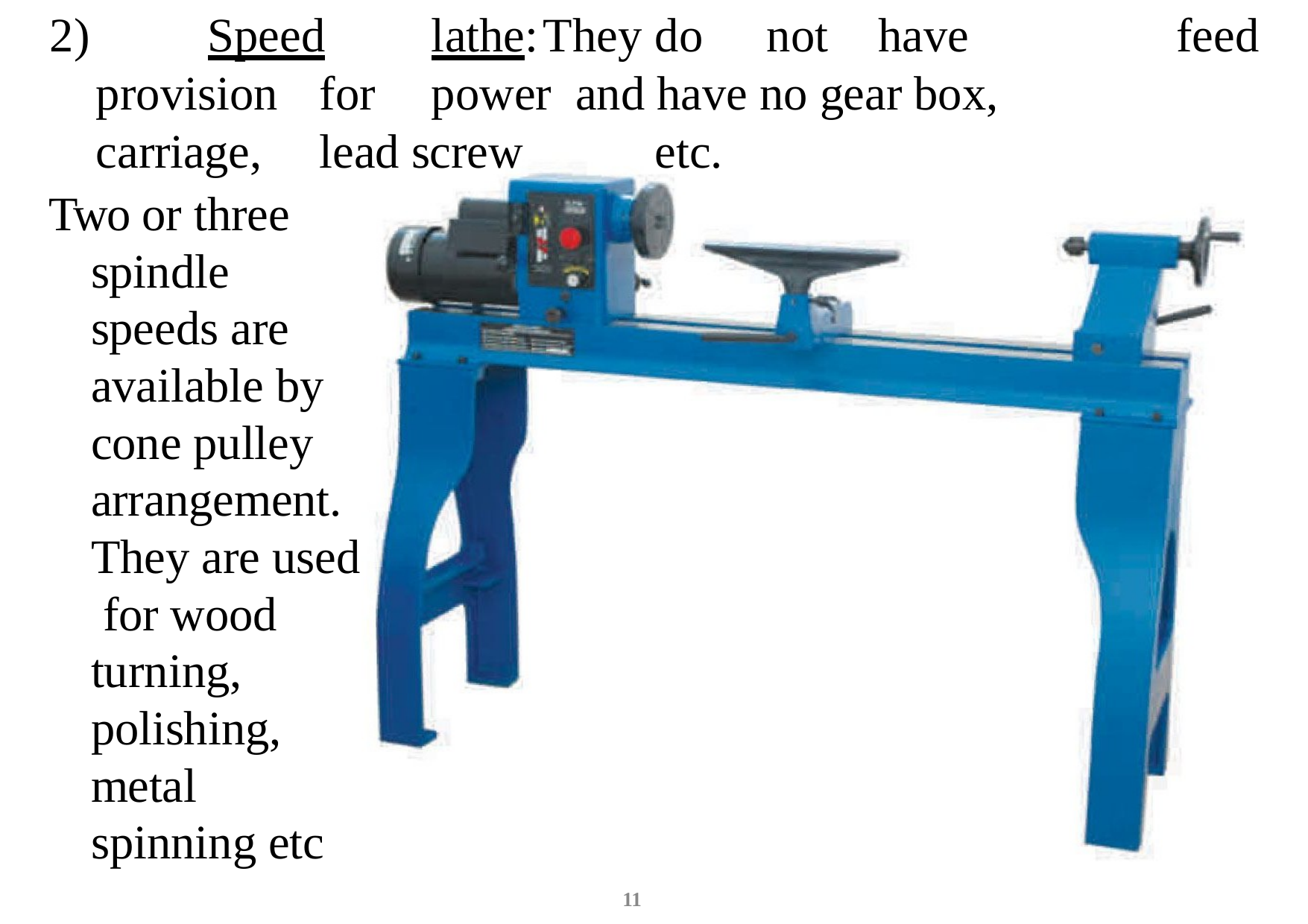

2)		Speed	lathe:	They	do	not	have	provision	for	power  and have no gear box, carriage,	lead screw		etc.
Two or three  spindle  speeds are  available by  cone pulley  arrangement.  They are used  for wood  turning,  polishing,  metal  spinning etc
# feed

11